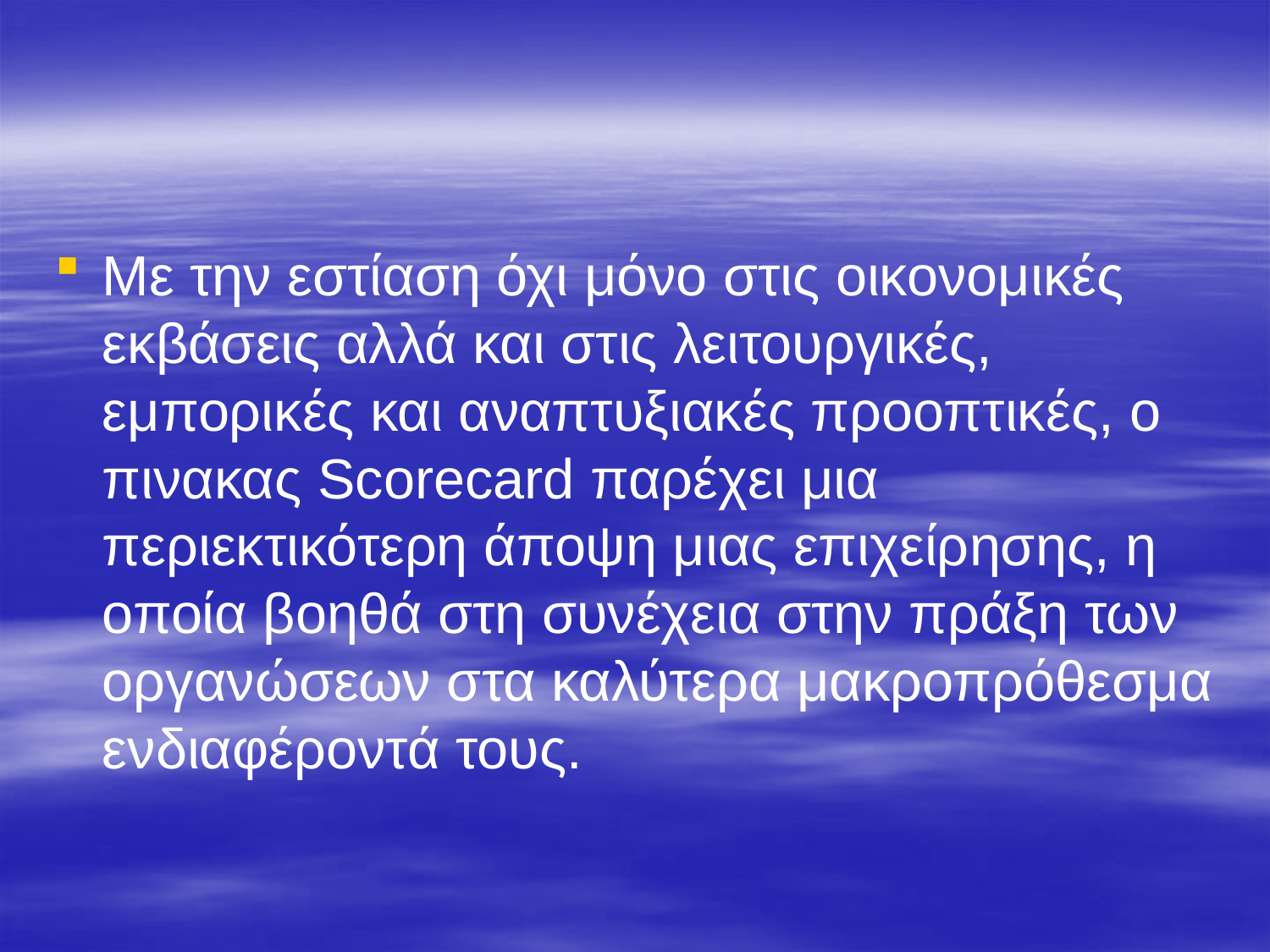

#
Με την εστίαση όχι μόνο στις οικονομικές εκβάσεις αλλά και στις λειτουργικές, εμπορικές και αναπτυξιακές προοπτικές, ο πινακας Scorecard παρέχει μια περιεκτικότερη άποψη μιας επιχείρησης, η οποία βοηθά στη συνέχεια στην πράξη των  οργανώσεων στα καλύτερα μακροπρόθεσμα ενδιαφέροντά τους.